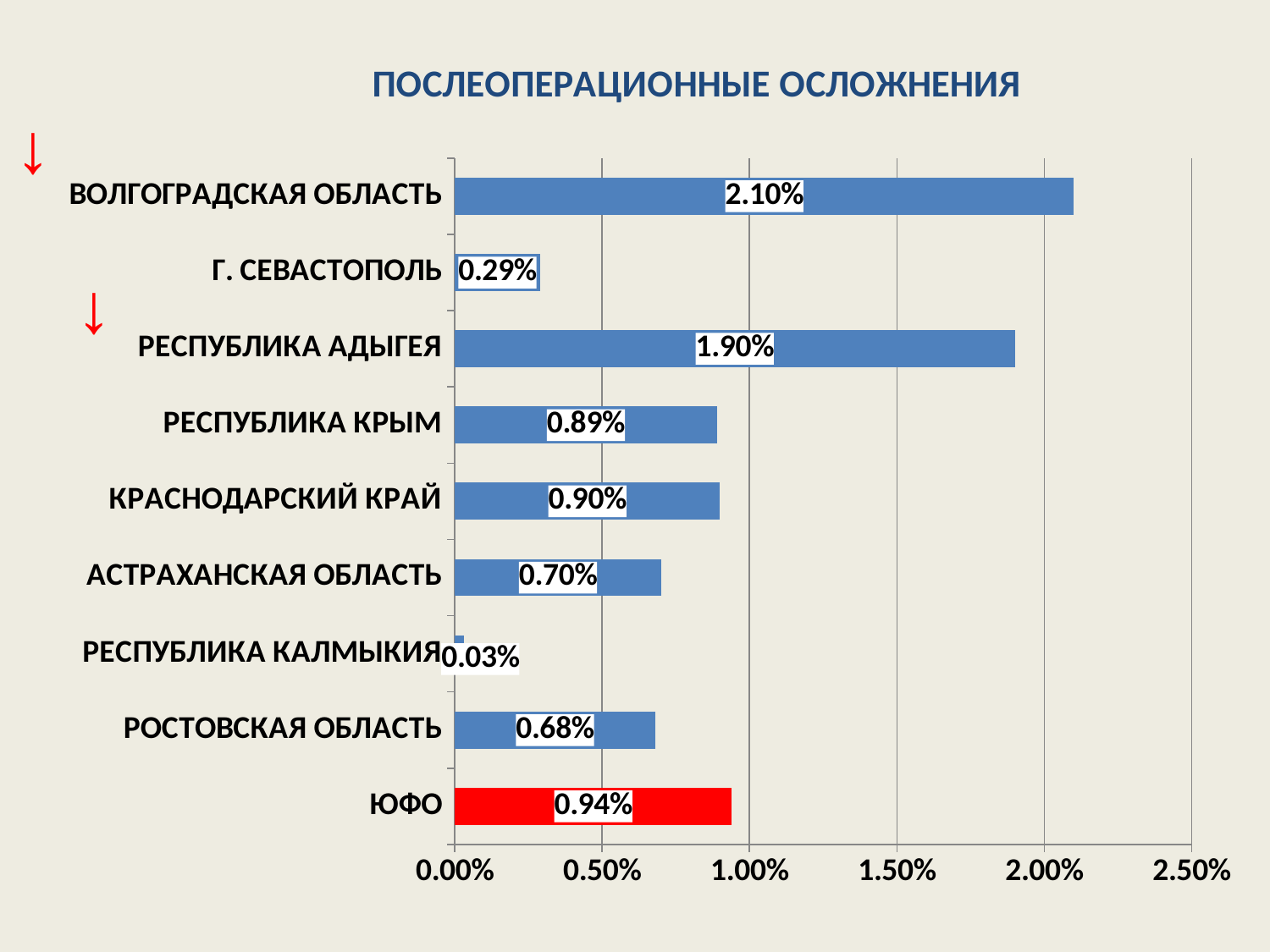

### Chart: ПОСЛЕОПЕРАЦИОННЫЕ ОСЛОЖНЕНИЯ

| Category | Обеспеченность населения койками на 10000 населения |
|---|---|
| ЮФО | 0.0094 |
| РОСТОВСКАЯ ОБЛАСТЬ | 0.0068 |
| РЕСПУБЛИКА КАЛМЫКИЯ | 0.0003 |
| АСТРАХАНСКАЯ ОБЛАСТЬ | 0.007 |
| КРАСНОДАРСКИЙ КРАЙ | 0.009 |
| РЕСПУБЛИКА КРЫМ | 0.0089 |
| РЕСПУБЛИКА АДЫГЕЯ | 0.019 |
| Г. СЕВАСТОПОЛЬ | 0.0029 |
| ВОЛГОГРАДСКАЯ ОБЛАСТЬ | 0.021 |
 ↓
 ↓